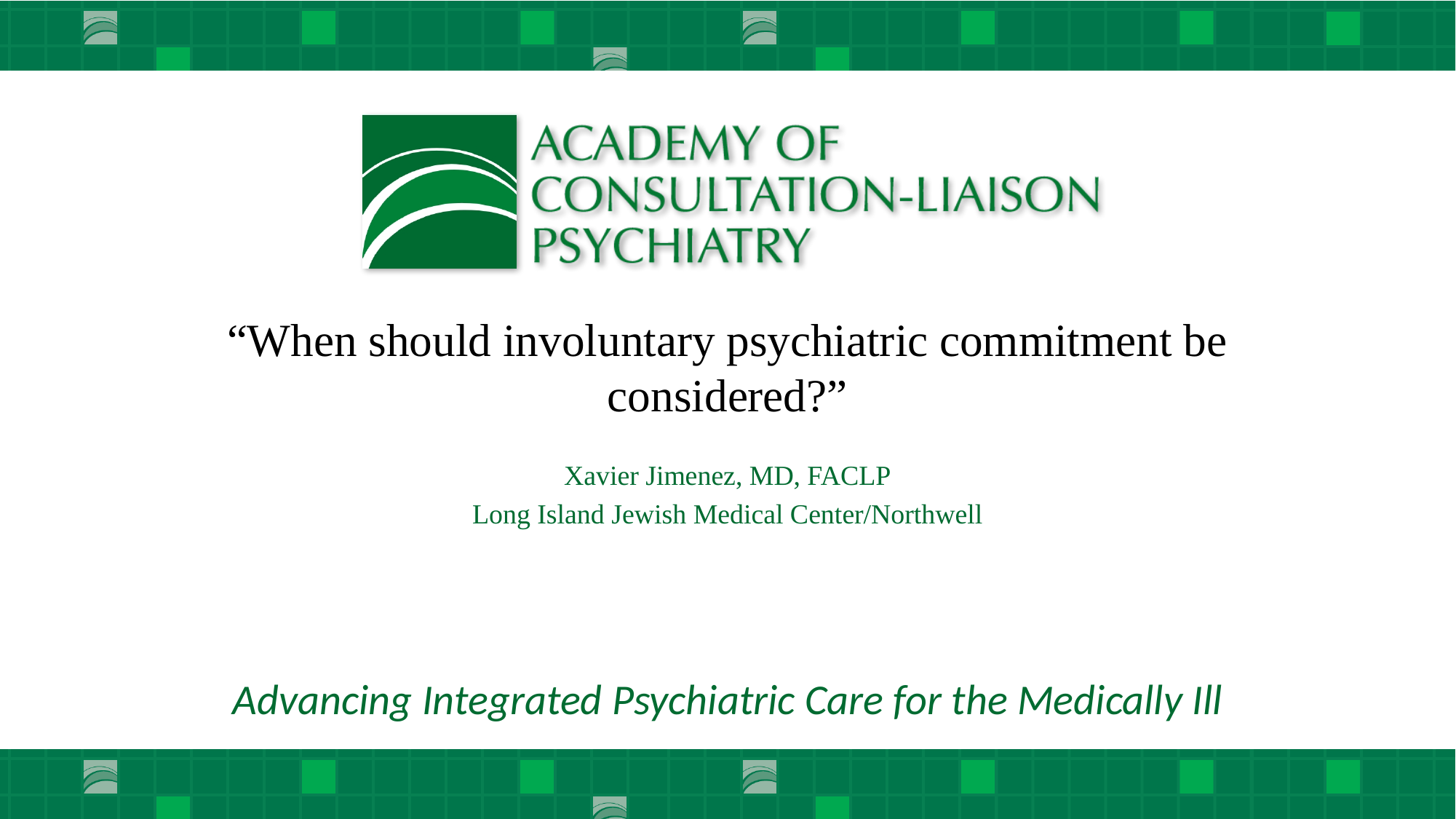

# “When should involuntary psychiatric commitment be considered?”
Xavier Jimenez, MD, FACLP
Long Island Jewish Medical Center/Northwell